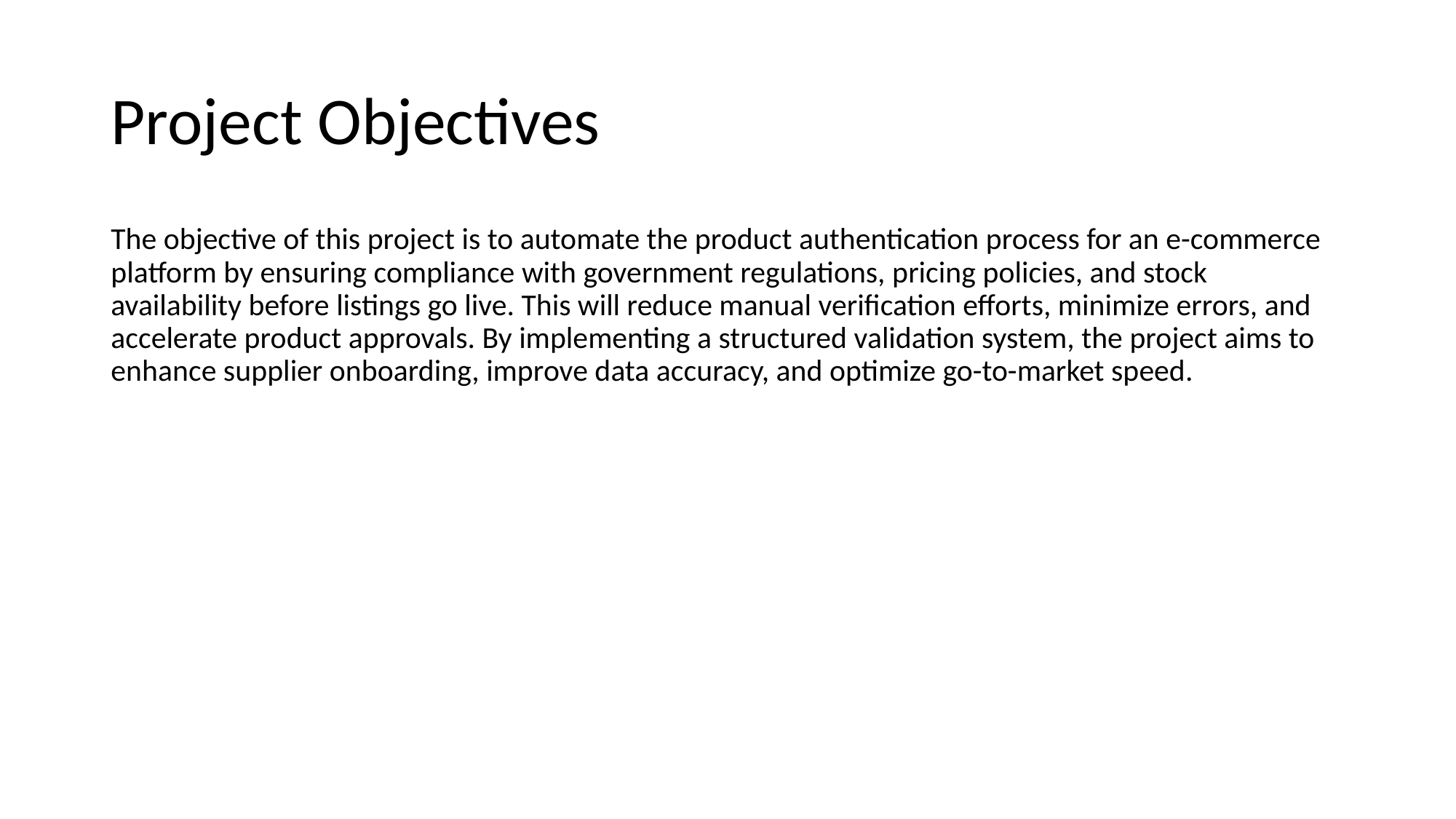

# Project Objectives
The objective of this project is to automate the product authentication process for an e-commerce platform by ensuring compliance with government regulations, pricing policies, and stock availability before listings go live. This will reduce manual verification efforts, minimize errors, and accelerate product approvals. By implementing a structured validation system, the project aims to enhance supplier onboarding, improve data accuracy, and optimize go-to-market speed.